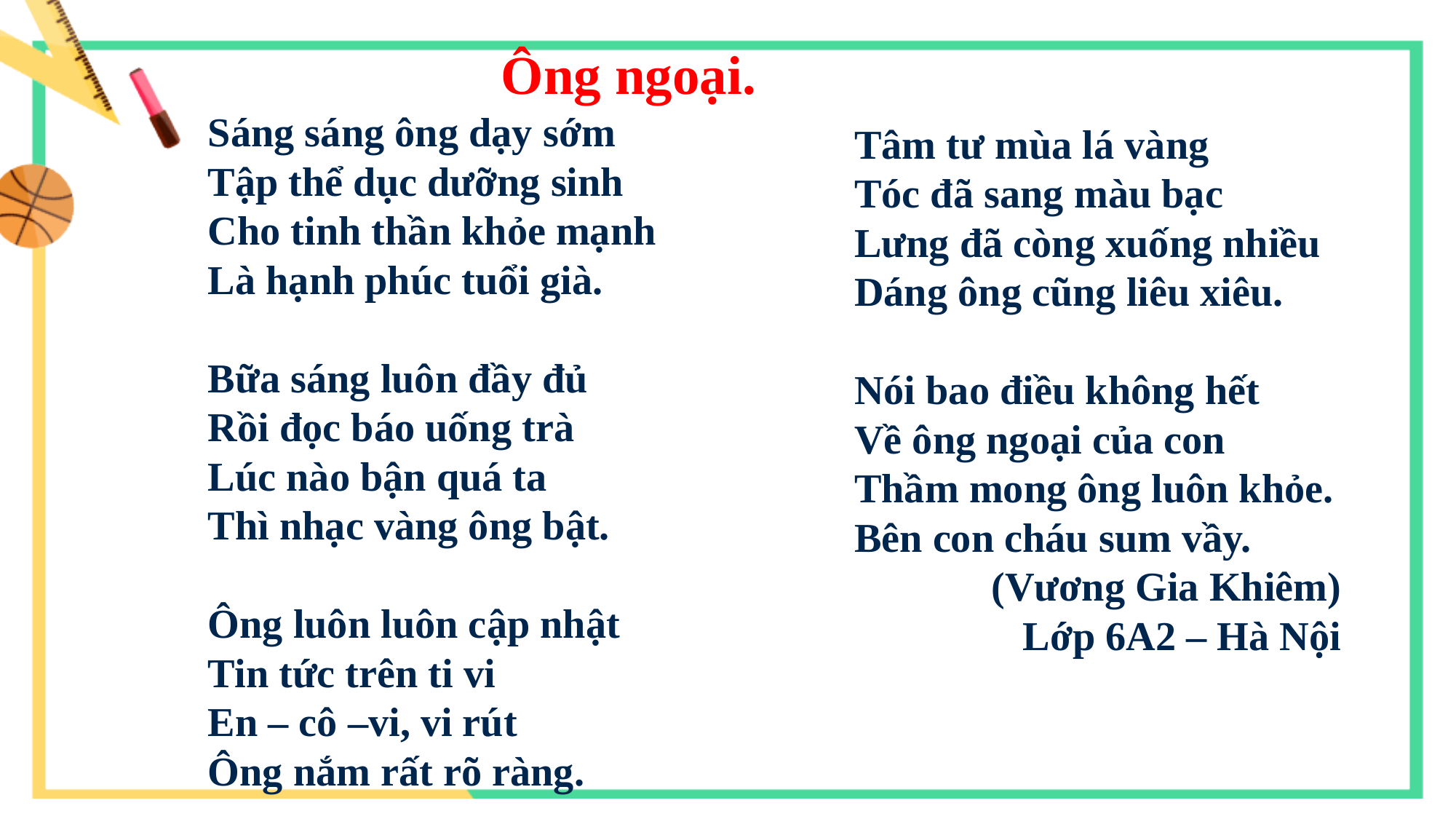

Ông ngoại.
Sáng sáng ông dạy sớm
Tập thể dục dưỡng sinh
Cho tinh thần khỏe mạnh
Là hạnh phúc tuổi già.
Bữa sáng luôn đầy đủ
Rồi đọc báo uống trà
Lúc nào bận quá ta
Thì nhạc vàng ông bật.
Ông luôn luôn cập nhật
Tin tức trên ti vi
En – cô –vi, vi rút
Ông nắm rất rõ ràng.
Tâm tư mùa lá vàng
Tóc đã sang màu bạc
Lưng đã còng xuống nhiều
Dáng ông cũng liêu xiêu.
Nói bao điều không hết
Về ông ngoại của con
Thầm mong ông luôn khỏe.
Bên con cháu sum vầy.
(Vương Gia Khiêm)
Lớp 6A2 – Hà Nội